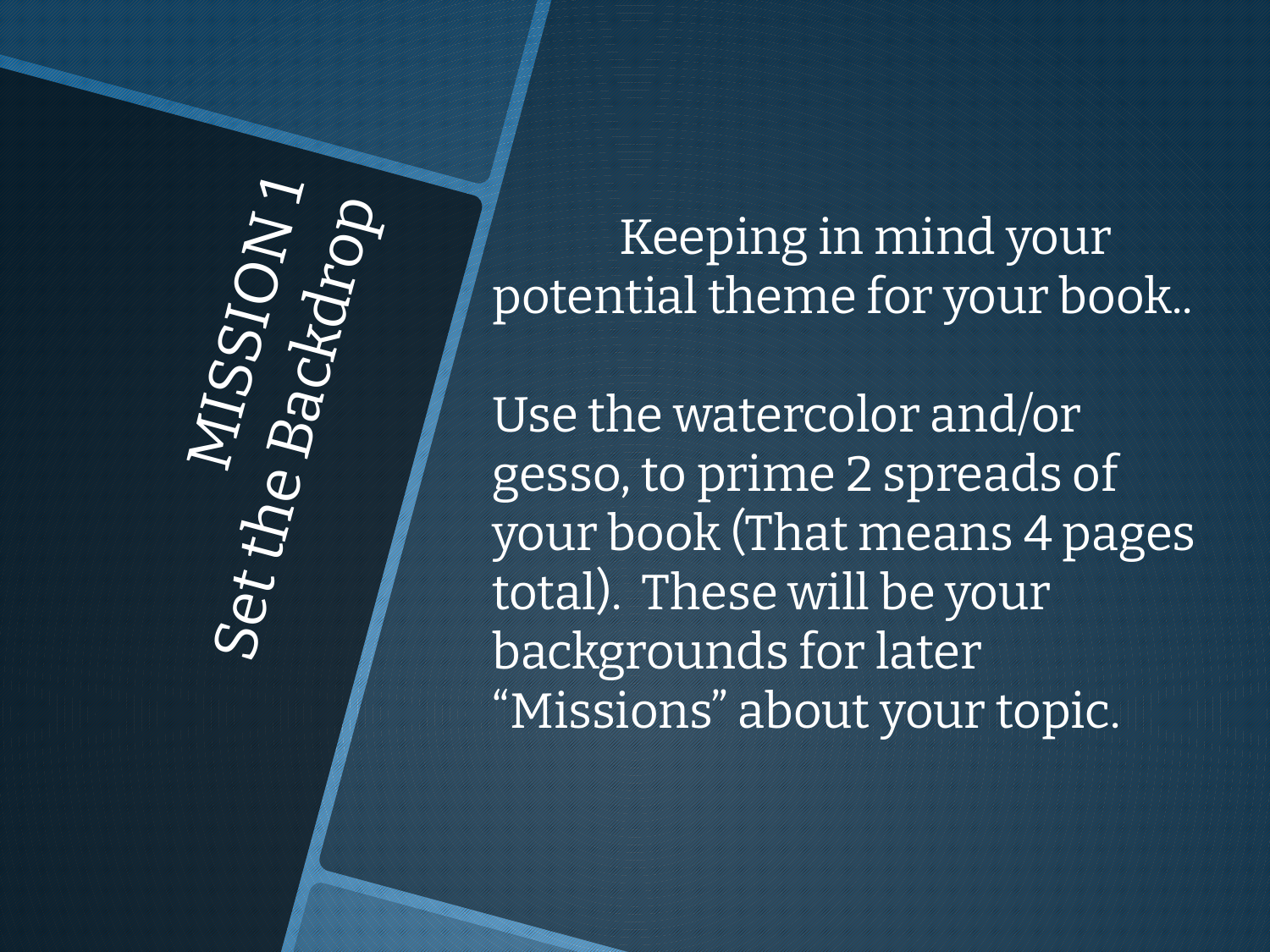

Keeping in mind your potential theme for your book..

Use the watercolor and/or gesso, to prime 2 spreads of your book (That means 4 pages total).  These will be your backgrounds for later “Missions” about your topic.

# MISSION 1 Set the Backdrop